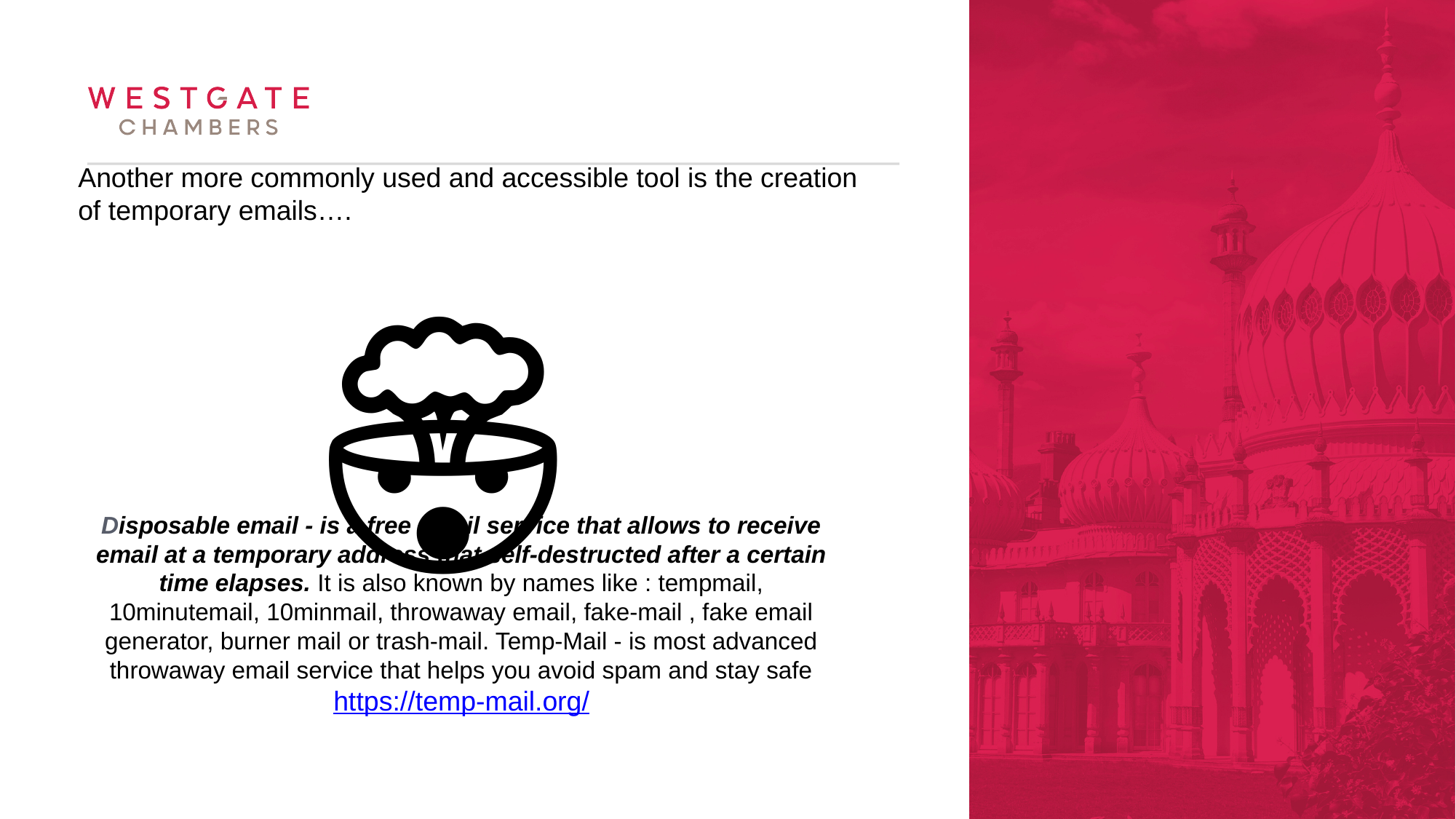

Another more commonly used and accessible tool is the creation of temporary emails….
🤯
Disposable email - is a free email service that allows to receive email at a temporary address that self-destructed after a certain time elapses. It is also known by names like : tempmail, 10minutemail, 10minmail, throwaway email, fake-mail , fake email generator, burner mail or trash-mail. Temp-Mail - is most advanced throwaway email service that helps you avoid spam and stay safe
https://temp-mail.org/